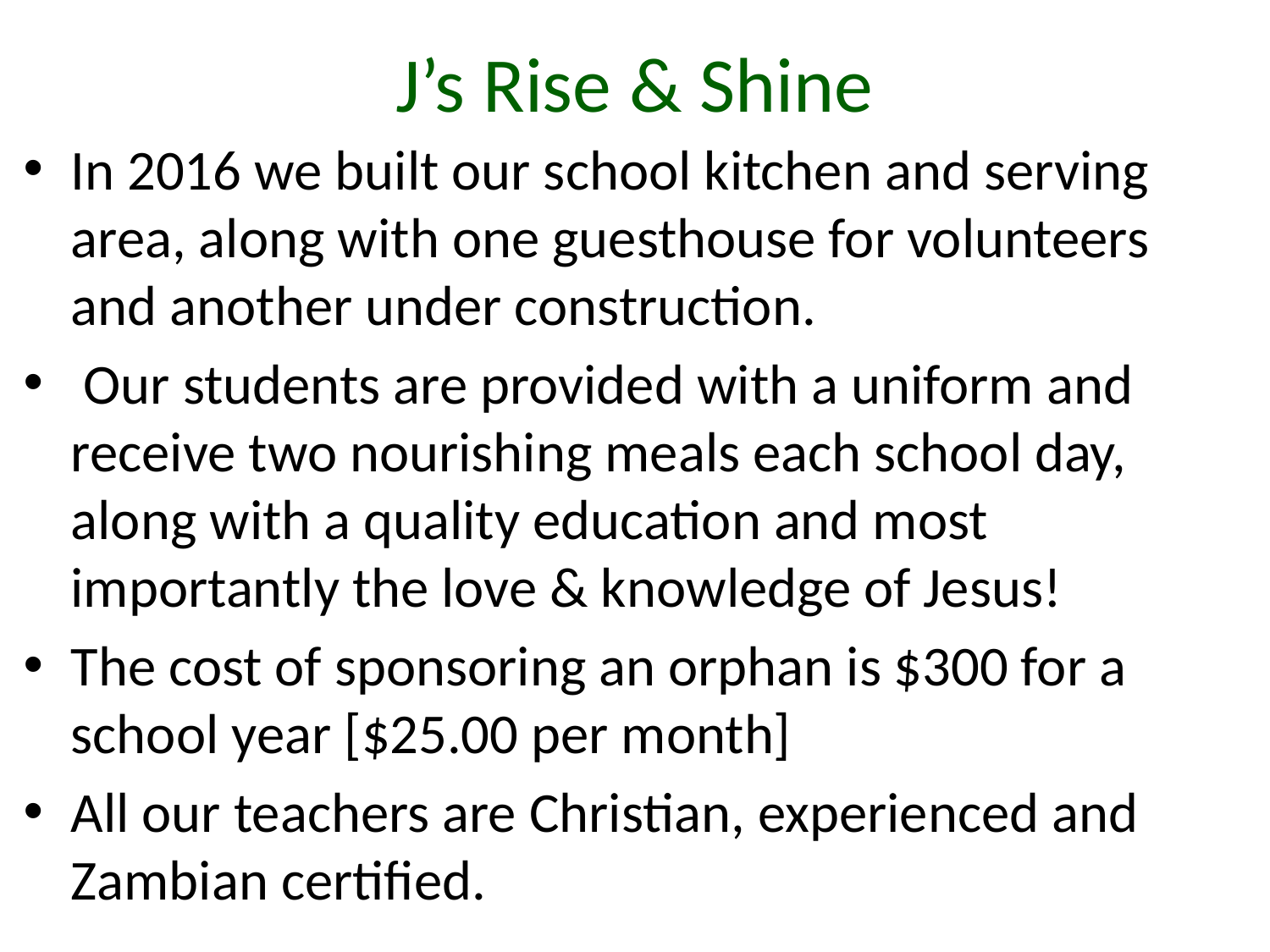

# J’s Rise & Shine
In 2016 we built our school kitchen and serving area, along with one guesthouse for volunteers and another under construction.
 Our students are provided with a uniform and receive two nourishing meals each school day, along with a quality education and most importantly the love & knowledge of Jesus!
The cost of sponsoring an orphan is $300 for a school year [$25.00 per month]
All our teachers are Christian, experienced and Zambian certified.